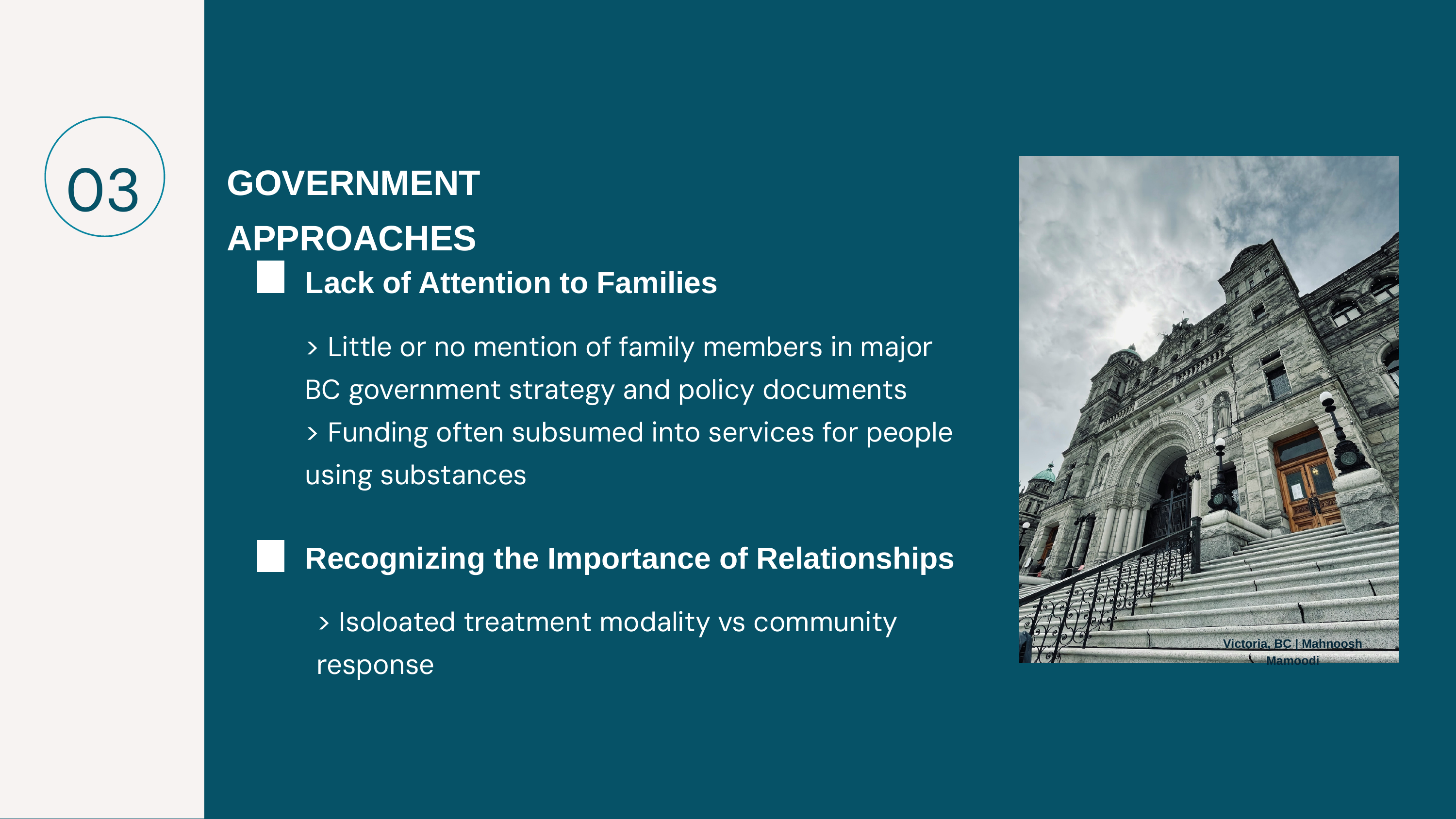

03
GOVERNMENT APPROACHES

Lack of Attention to Families

> Little or no mention of family members in major BC government strategy and policy documents
> Funding often subsumed into services for people using substances
Recognizing the Importance of Relationships

> Isoloated treatment modality vs community response
Victoria, BC | Mahnoosh Mamoodi